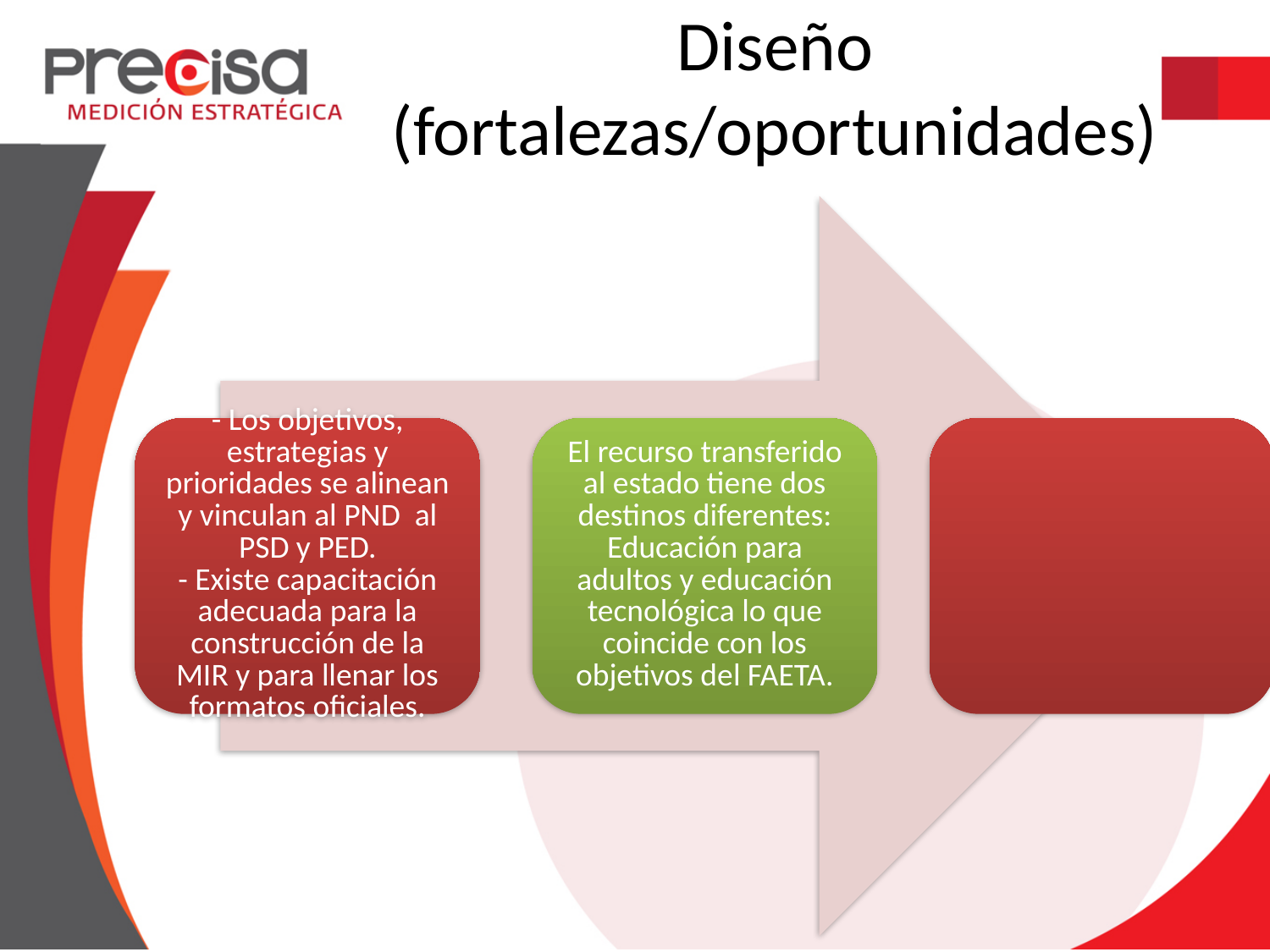

# Diseño (fortalezas/oportunidades)
El recurso transferido al estado tiene dos destinos diferentes: Educación para adultos y educación tecnológica lo que coincide con los objetivos del FAETA.
- Los objetivos, estrategias y prioridades se alinean y vinculan al PND  al PSD y PED.
- Existe capacitación adecuada para la construcción de la MIR y para llenar los formatos oficiales.